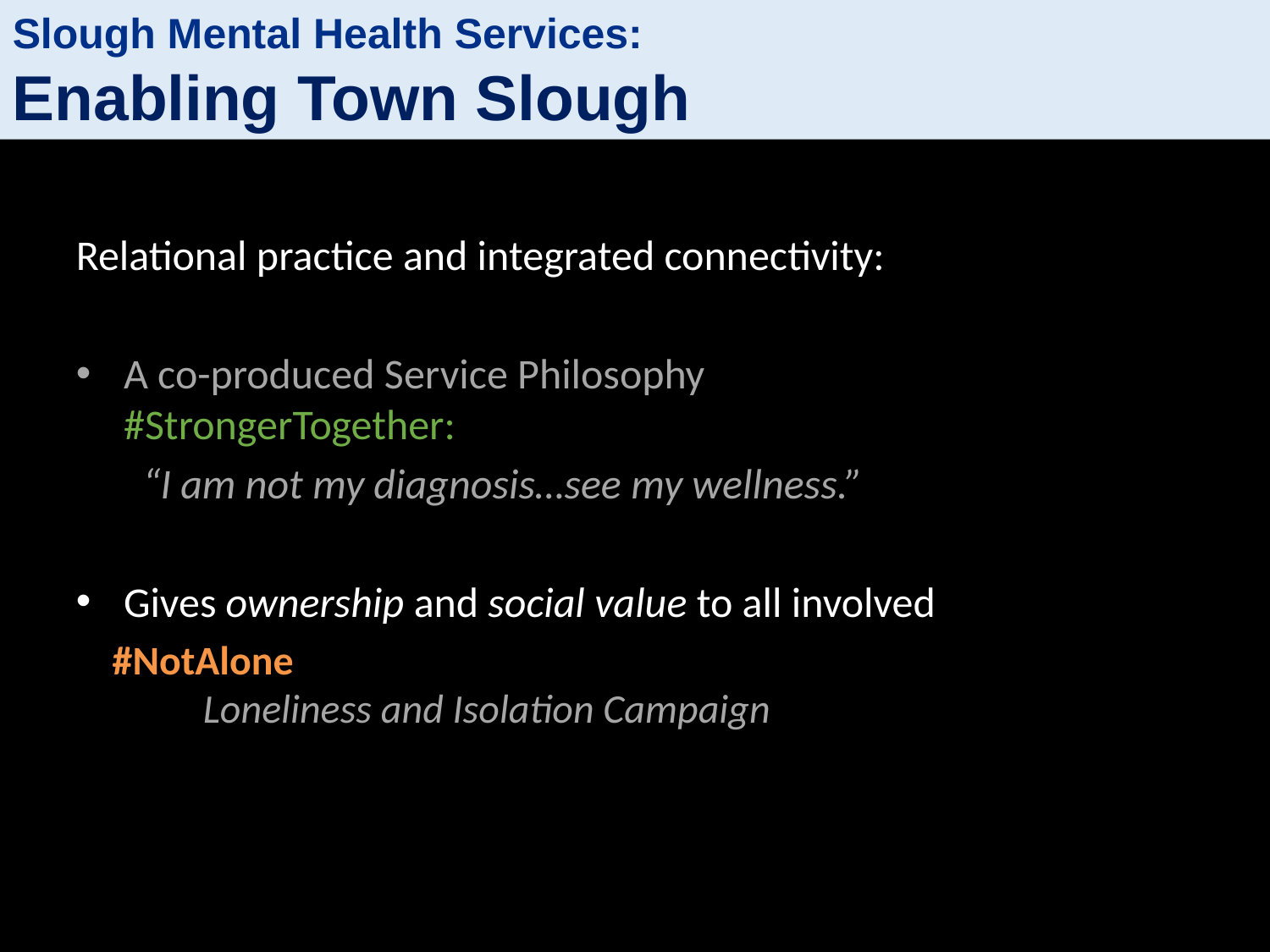

Slough Mental Health Services:
Enabling Town Slough
Relational practice and integrated connectivity:

A co-produced Service Philosophy
#StrongerTogether:
       “I am not my diagnosis…see my wellness.”

Gives ownership and social value to all involved
    #NotAlone
	Loneliness and Isolation Campaign